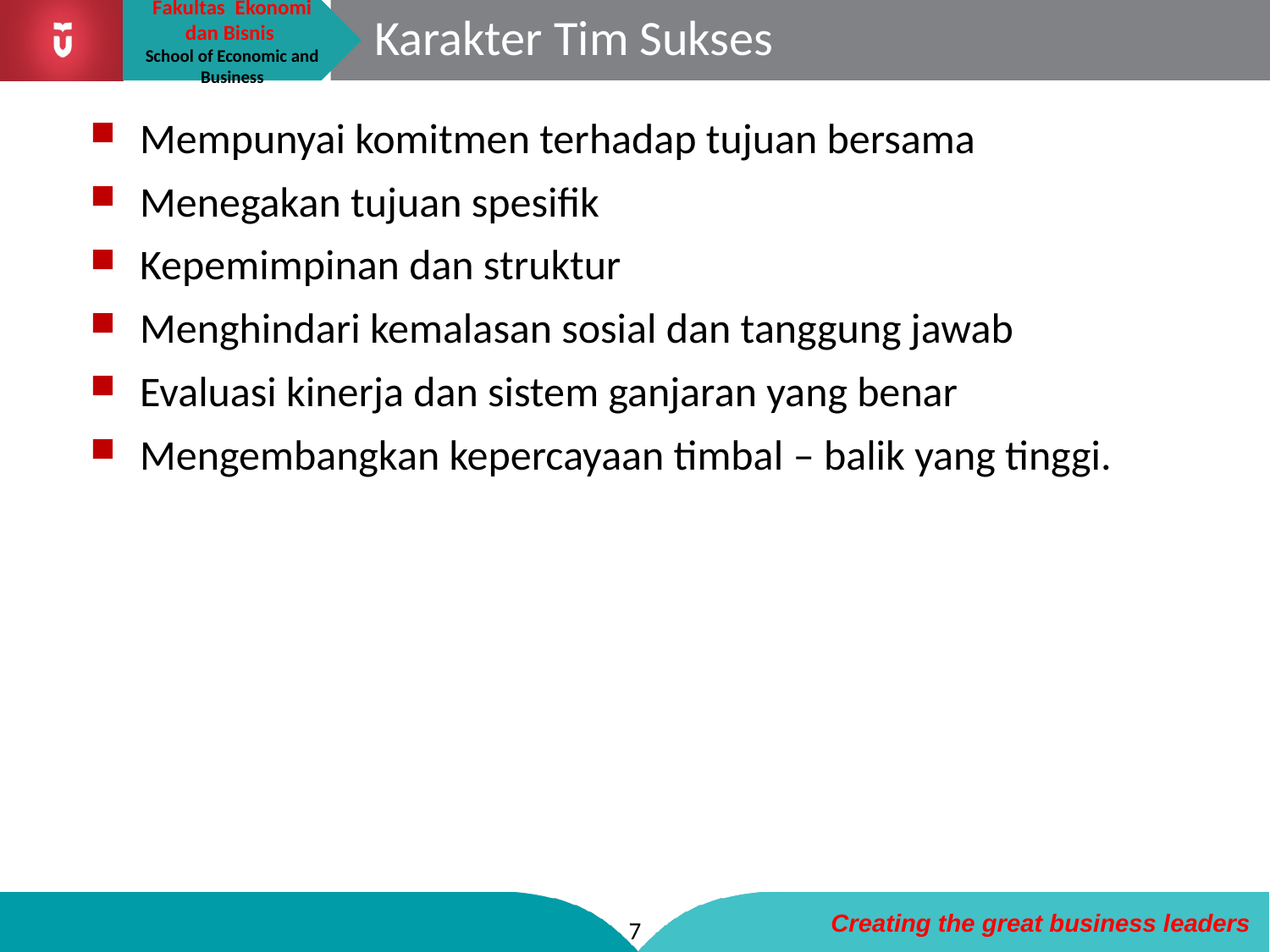

# Karakter Tim Sukses
Mempunyai komitmen terhadap tujuan bersama
Menegakan tujuan spesifik
Kepemimpinan dan struktur
Menghindari kemalasan sosial dan tanggung jawab
Evaluasi kinerja dan sistem ganjaran yang benar
Mengembangkan kepercayaan timbal – balik yang tinggi.